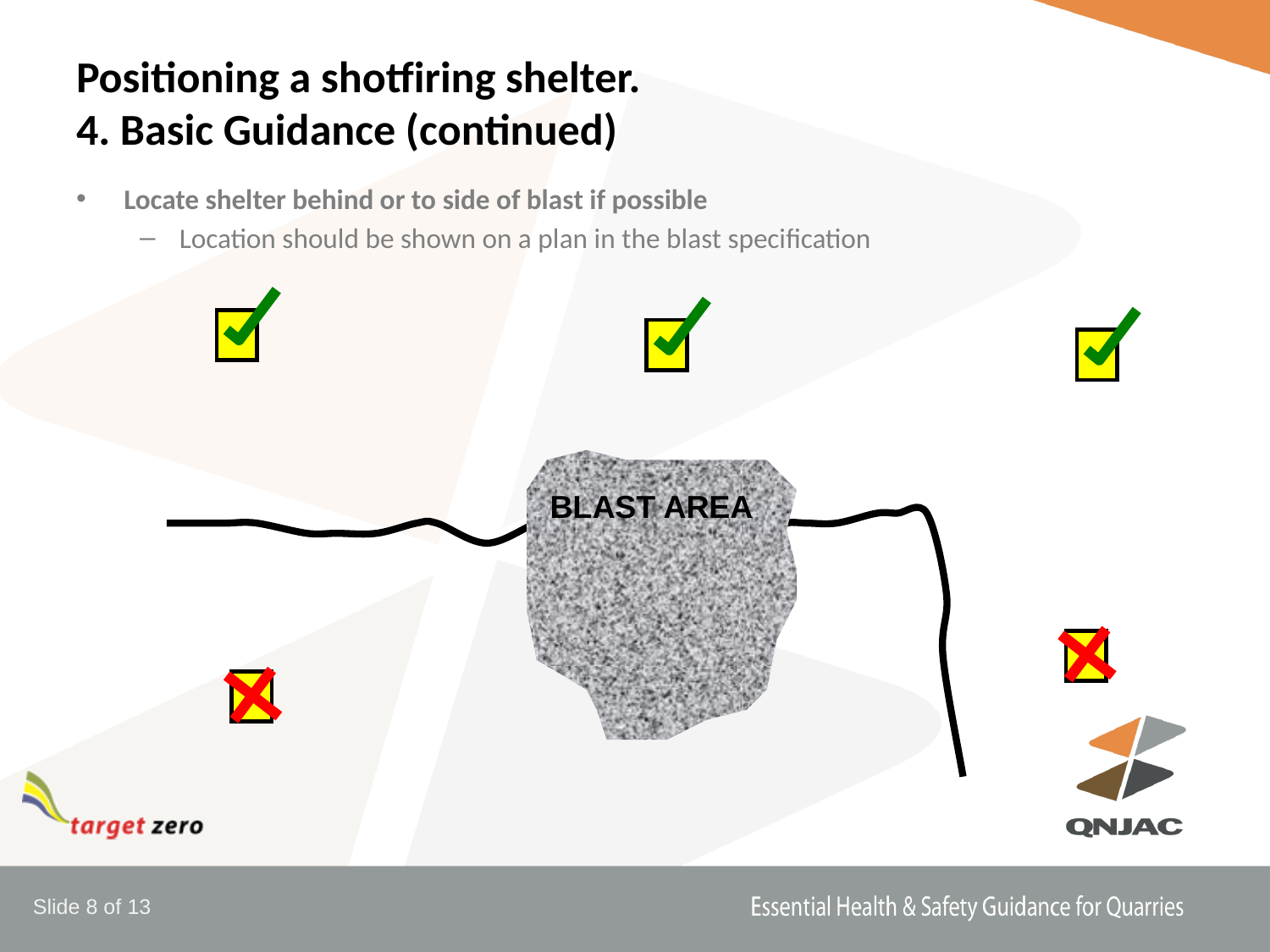

# Positioning a shotfiring shelter. 4. Basic Guidance (continued)
Locate shelter behind or to side of blast if possible
Location should be shown on a plan in the blast specification

BLAST AREA